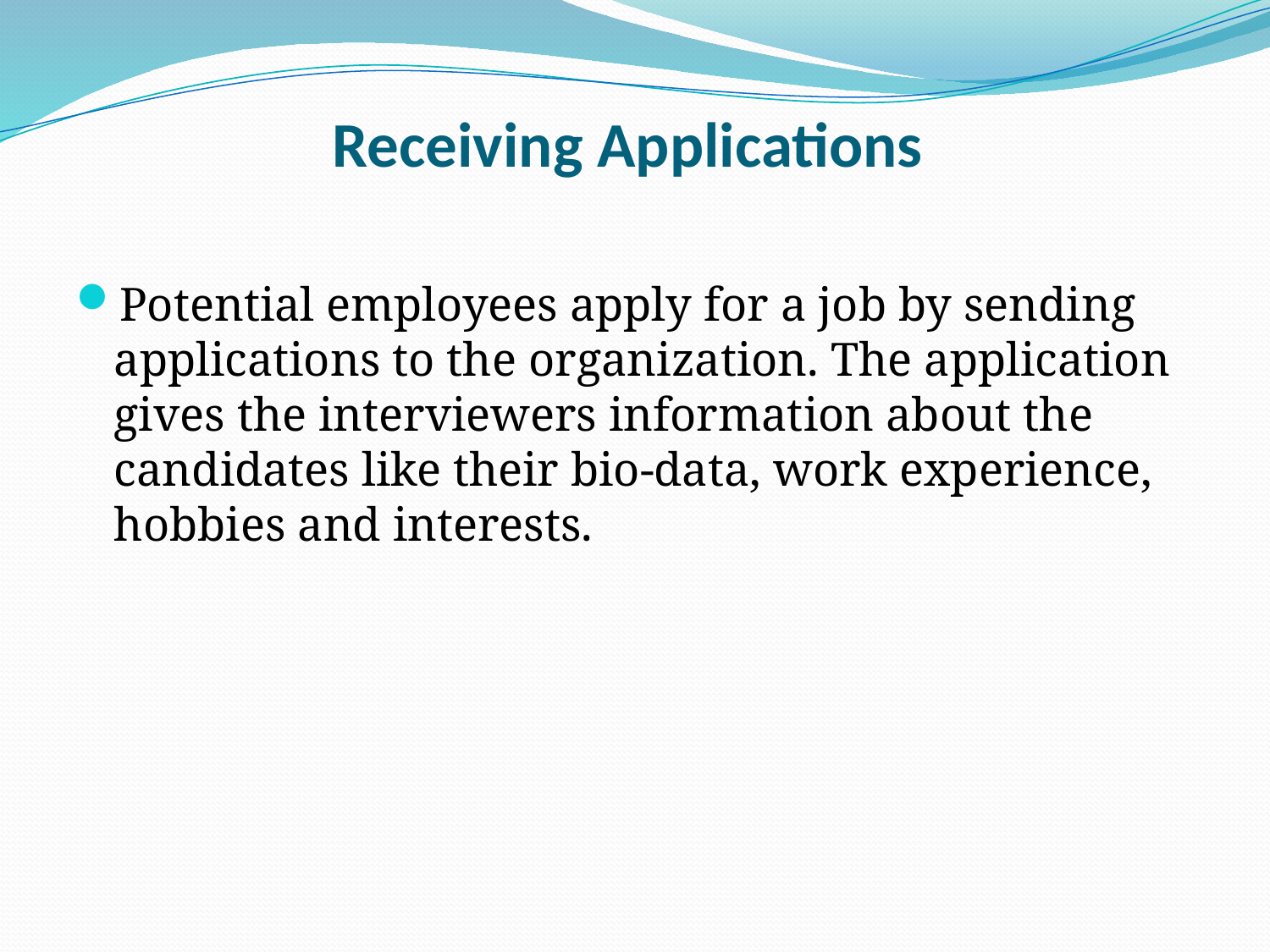

# Receiving Applications
Potential employees apply for a job by sending applications to the organization. The application gives the interviewers information about the candidates like their bio-data, work experience, hobbies and interests.